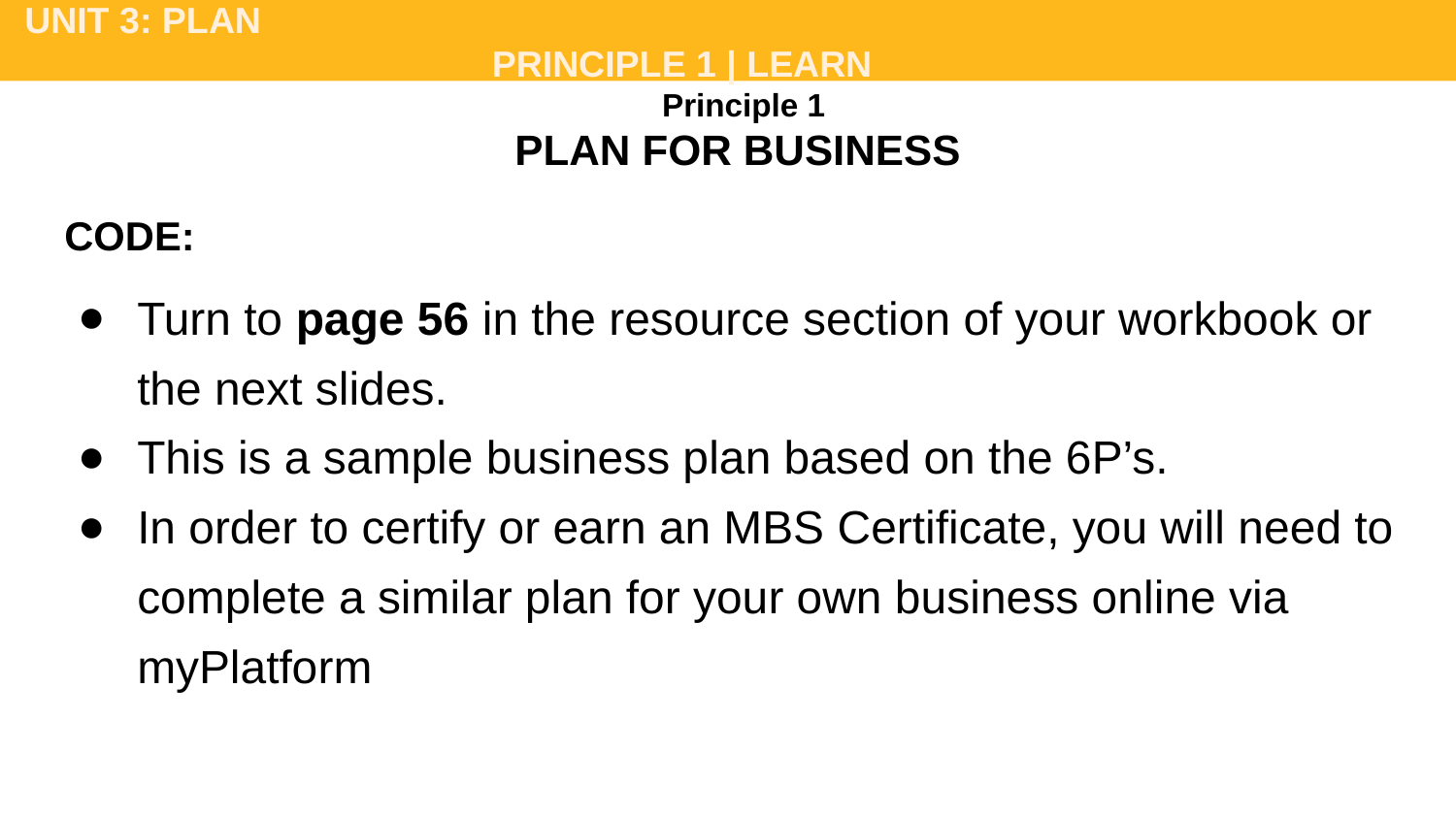

UNIT 3: PLAN			     	    	   						    PRINCIPLE 1 | LEARN
Principle 1
PLAN FOR BUSINESS
CODE:
Turn to page 56 in the resource section of your workbook or the next slides.
This is a sample business plan based on the 6P’s.
In order to certify or earn an MBS Certificate, you will need to complete a similar plan for your own business online via myPlatform